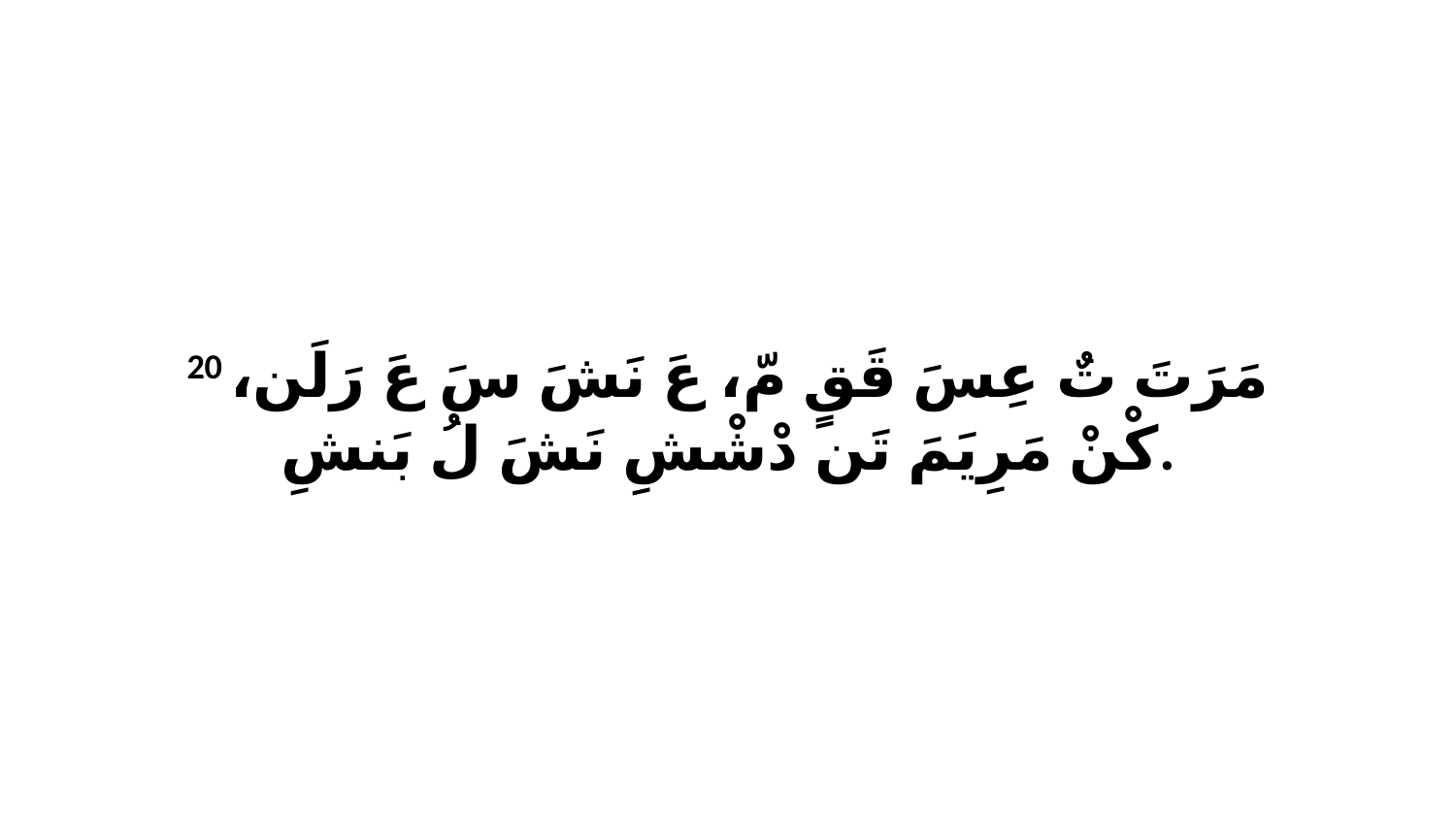

20 مَرَتَ تٌ عِسَ قَقٍ مّ، عَ نَشَ سَ عَ رَلَن، كْنْ مَرِيَمَ تَن دْشْشِ نَشَ لُ بَنشِ.